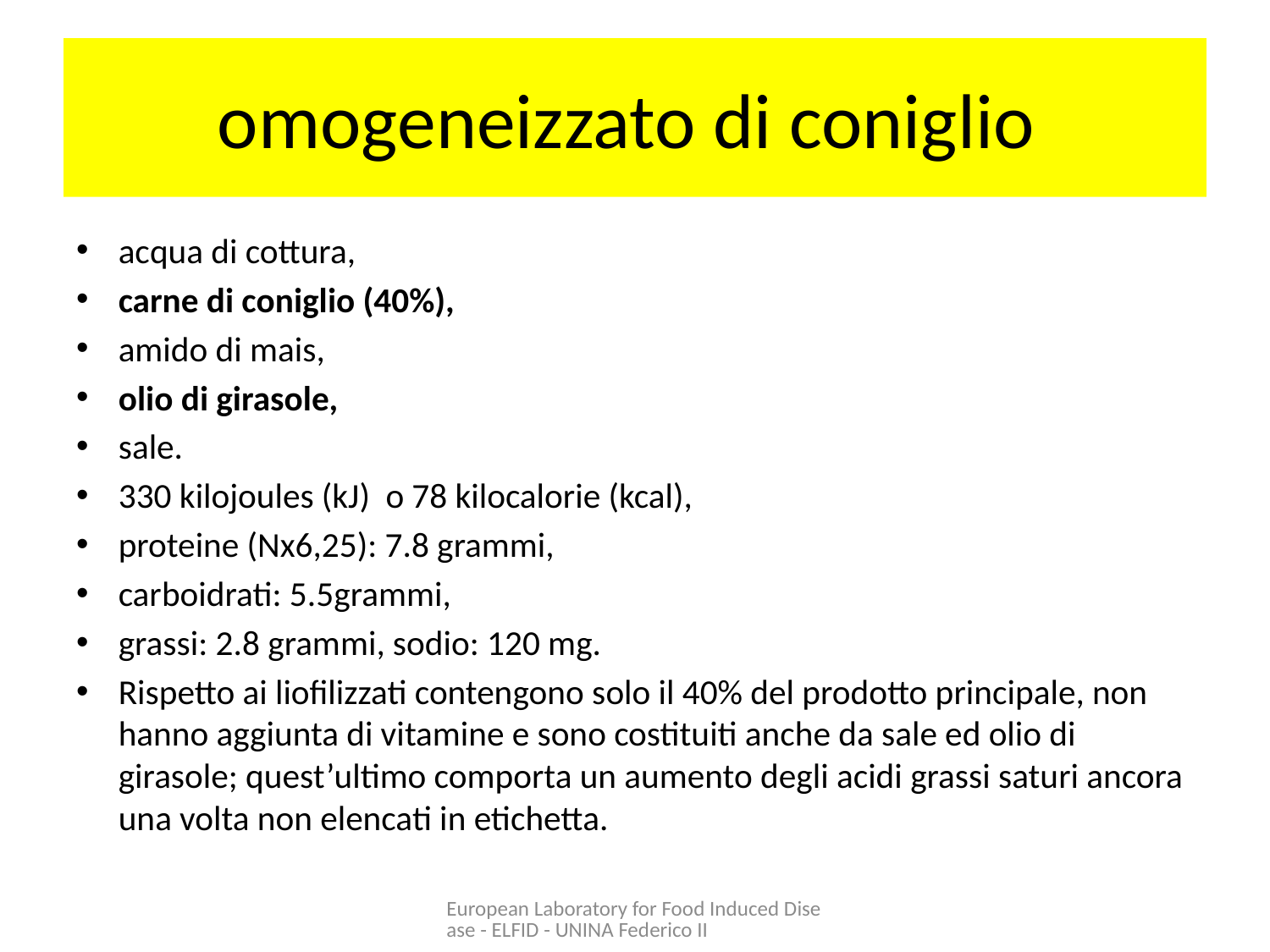

# omogeneizzato di coniglio
acqua di cottura,
carne di coniglio (40%),
amido di mais,
olio di girasole,
sale.
330 kilojoules (kJ)  o 78 kilocalorie (kcal),
proteine (Nx6,25): 7.8 grammi,
carboidrati: 5.5grammi,
grassi: 2.8 grammi, sodio: 120 mg.
Rispetto ai liofilizzati contengono solo il 40% del prodotto principale, non hanno aggiunta di vitamine e sono costituiti anche da sale ed olio di girasole; quest’ultimo comporta un aumento degli acidi grassi saturi ancora una volta non elencati in etichetta.

European Laboratory for Food Induced Disease - ELFID - UNINA Federico II